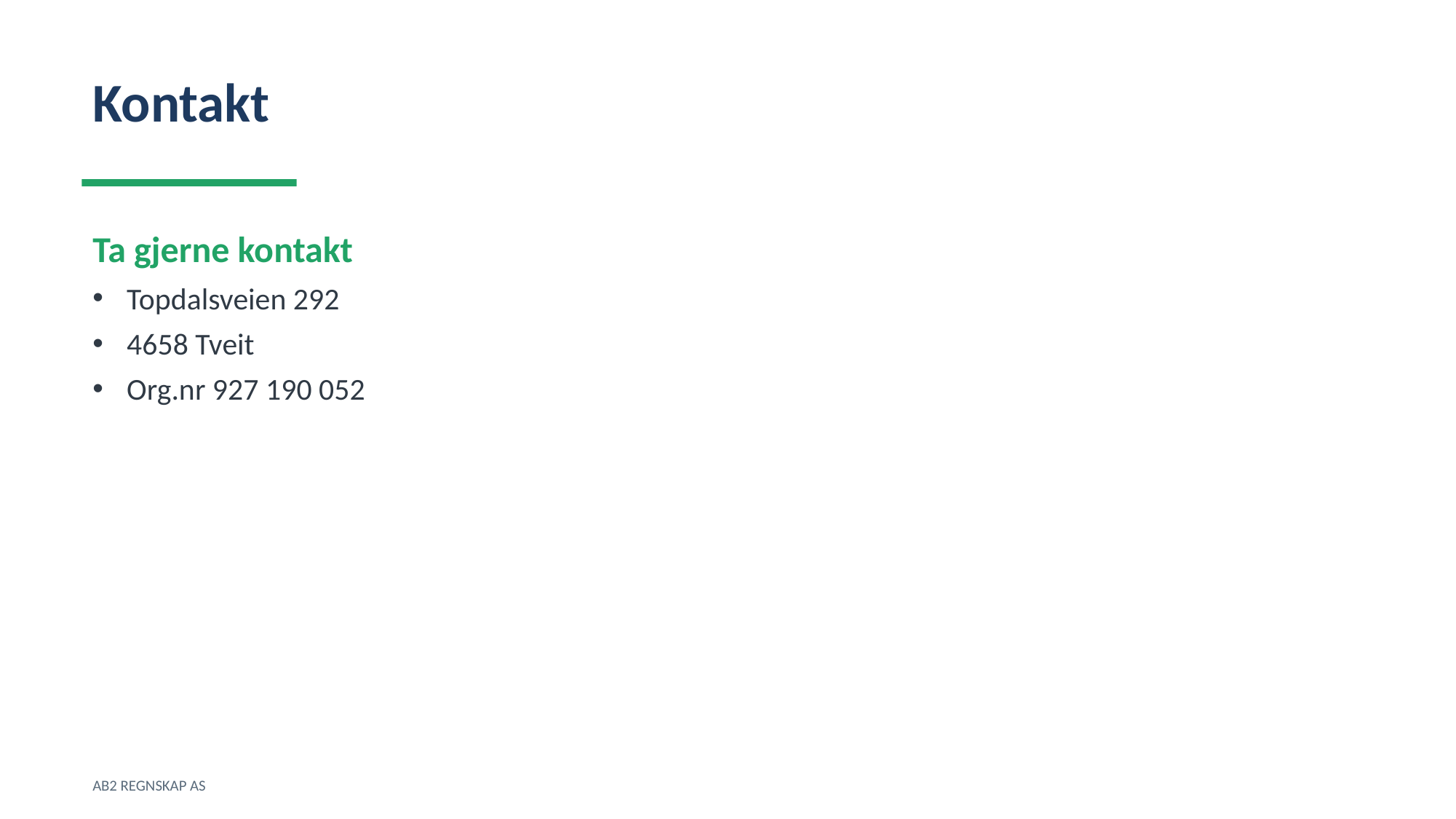

Kontakt

Ta gjerne kontakt
Topdalsveien 292
4658 Tveit
Org.nr 927 190 052
AB2 REGNSKAP AS